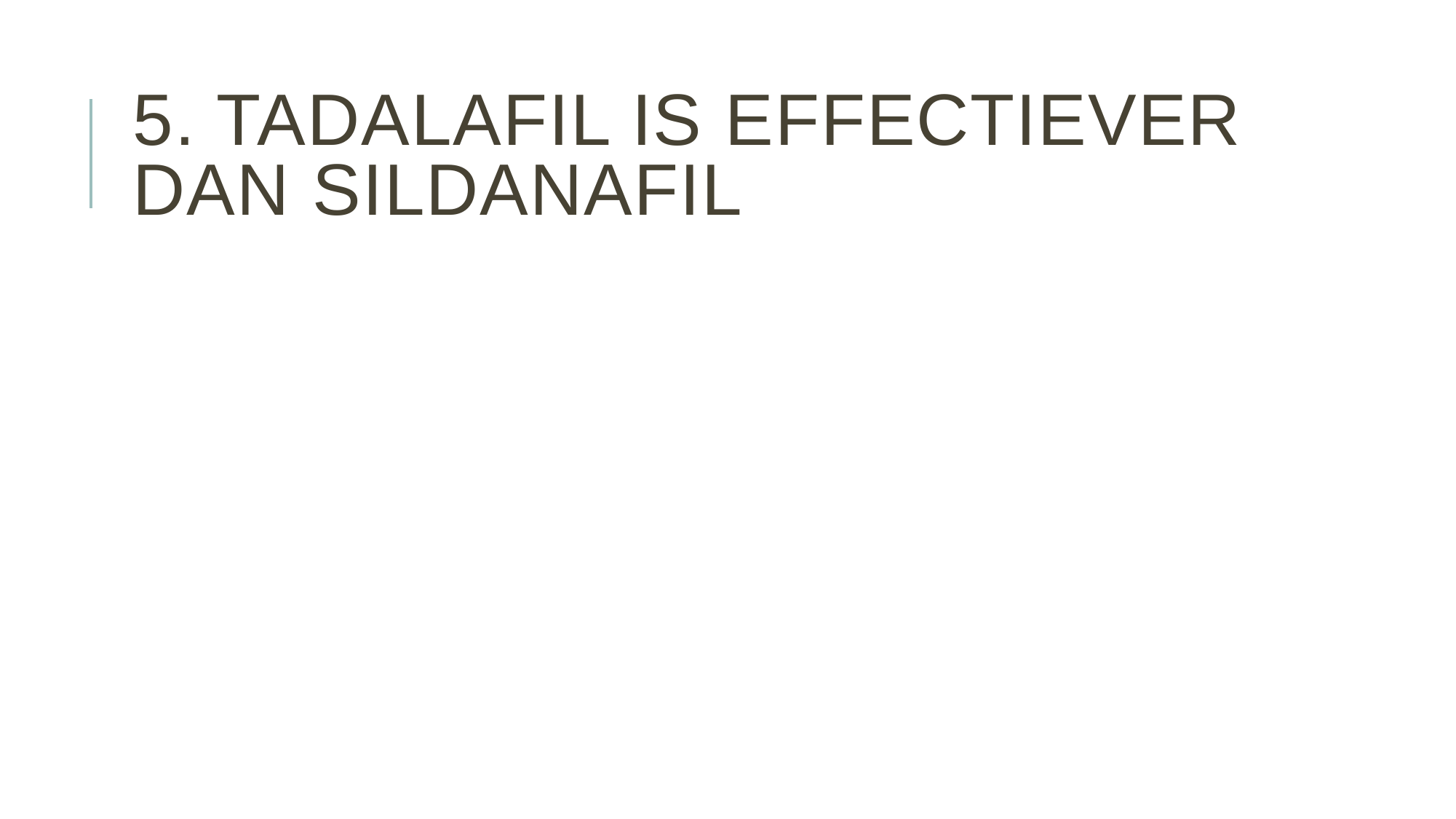

# 5. Tadalafil is effectiever dan Sildanafil